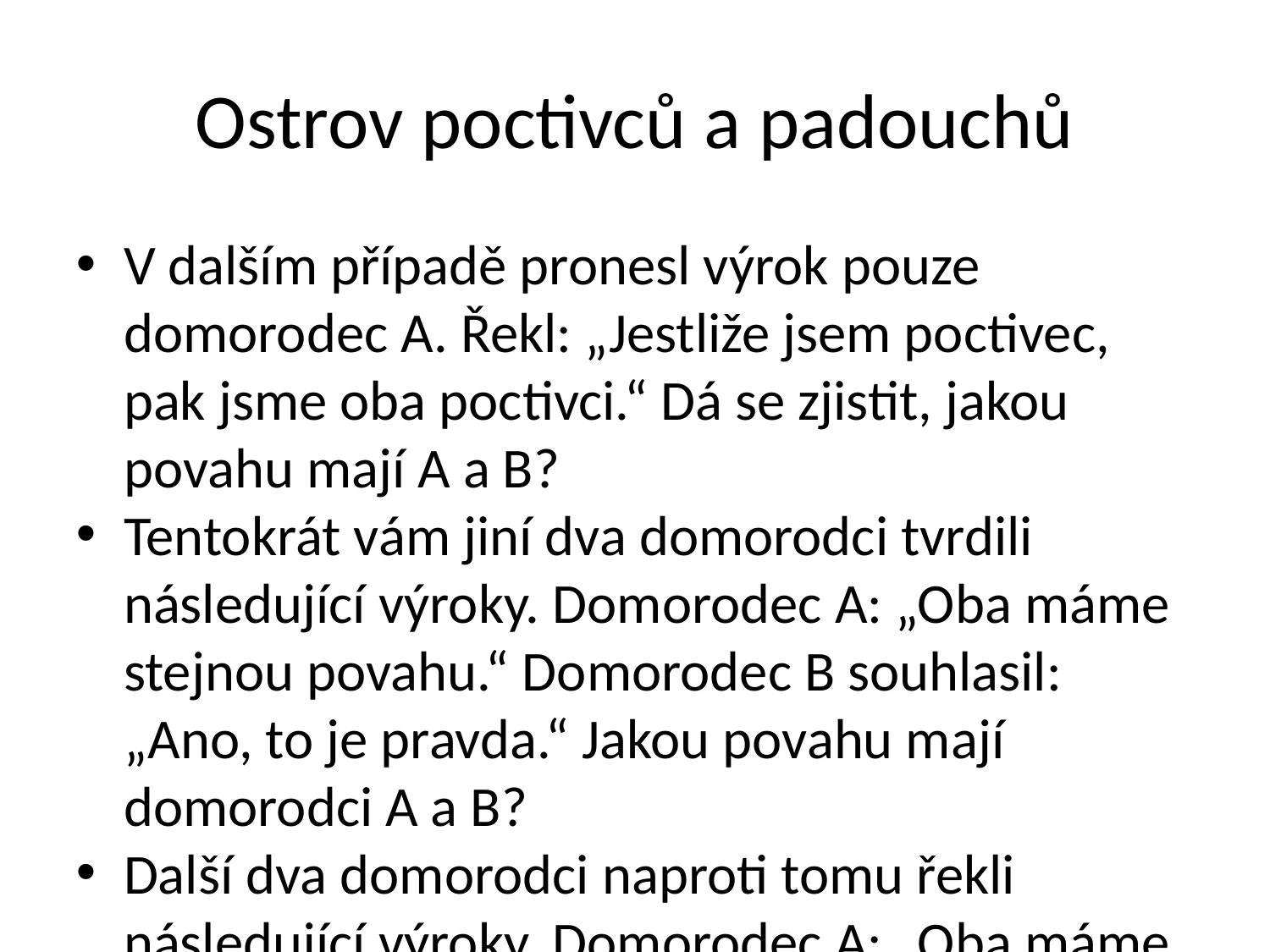

Ostrov poctivců a padouchů
V dalším případě pronesl výrok pouze domorodec A. Řekl: „Jestliže jsem poctivec, pak jsme oba poctivci.“ Dá se zjistit, jakou povahu mají A a B?
Tentokrát vám jiní dva domorodci tvrdili následující výroky. Domorodec A: „Oba máme stejnou povahu.“ Domorodec B souhlasil: „Ano, to je pravda.“ Jakou povahu mají domorodci A a B?
Další dva domorodci naproti tomu řekli následující výroky. Domorodec A: „Oba máme  stejnou povahu.“ Domorodec B nesouhlasil: „To není pravda, každý z nás má jinou povahu.“ Jak je tomu doopravdy?